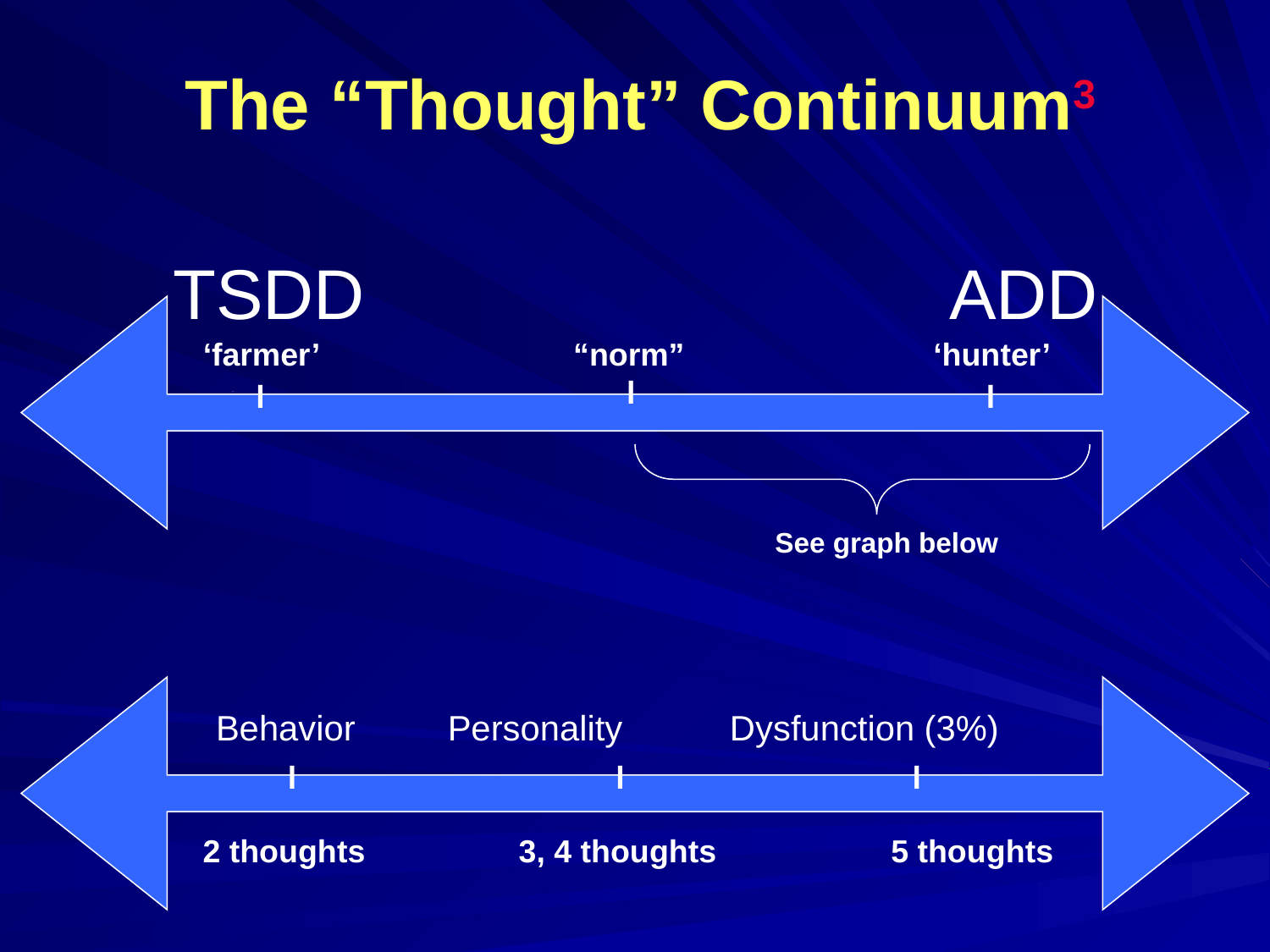

The “Thought” Continuum3

# TSDD                              ADD

‘farmer’
“norm”
      l
‘hunter’
l
l

See graph below

              Behavior	     Personality           Dysfunction (3%)
l
l
l
2 thoughts	       3, 4 thoughts	      5 thoughts